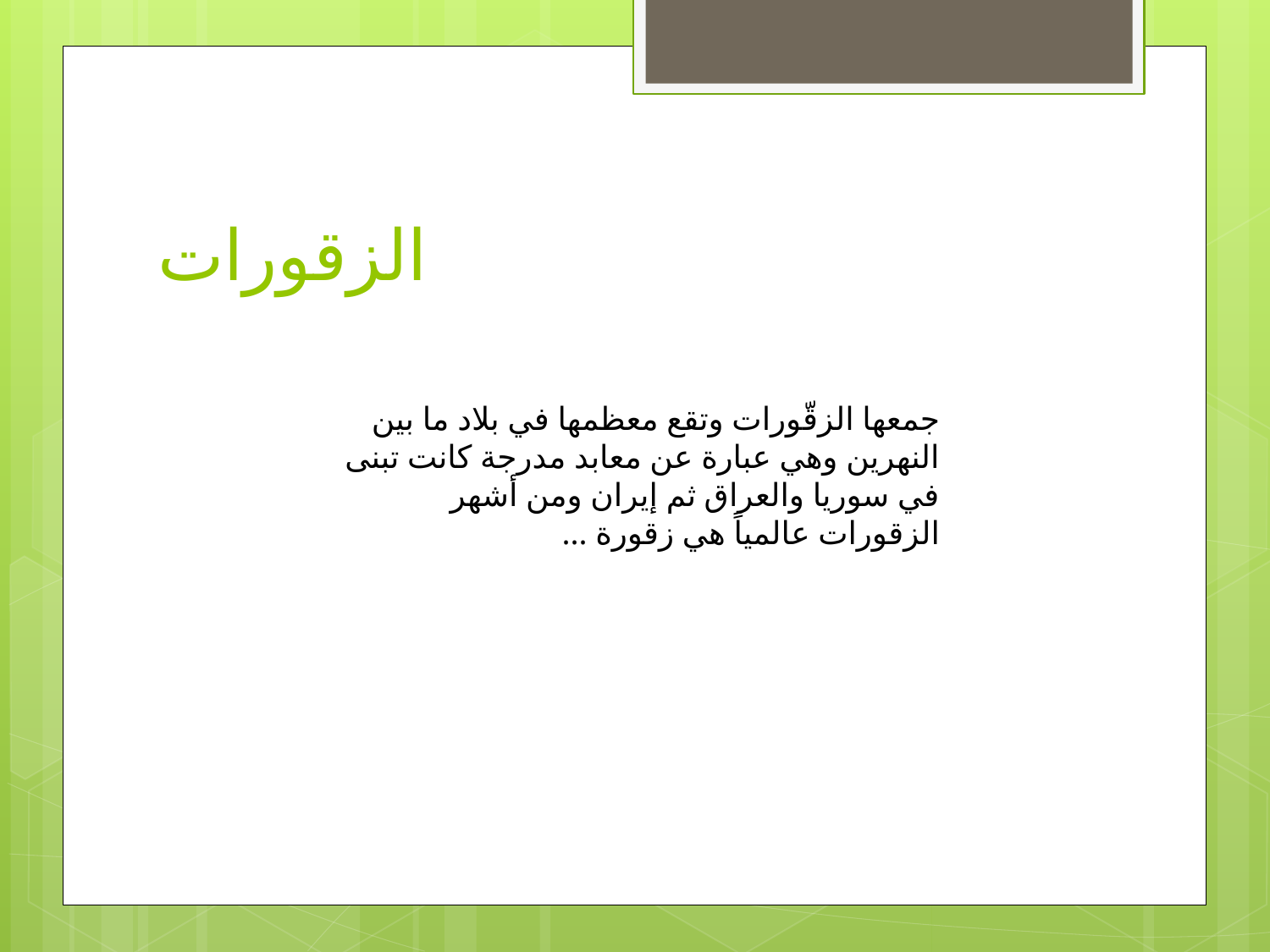

# الزقورات

جمعها الزقّورات وتقع معظمها في بلاد ما بين النهرين وهي عبارة عن معابد مدرجة كانت تبنى في سوريا والعراق ثم إيران ومن أشهر الزقورات عالمياً هي زقورة ...